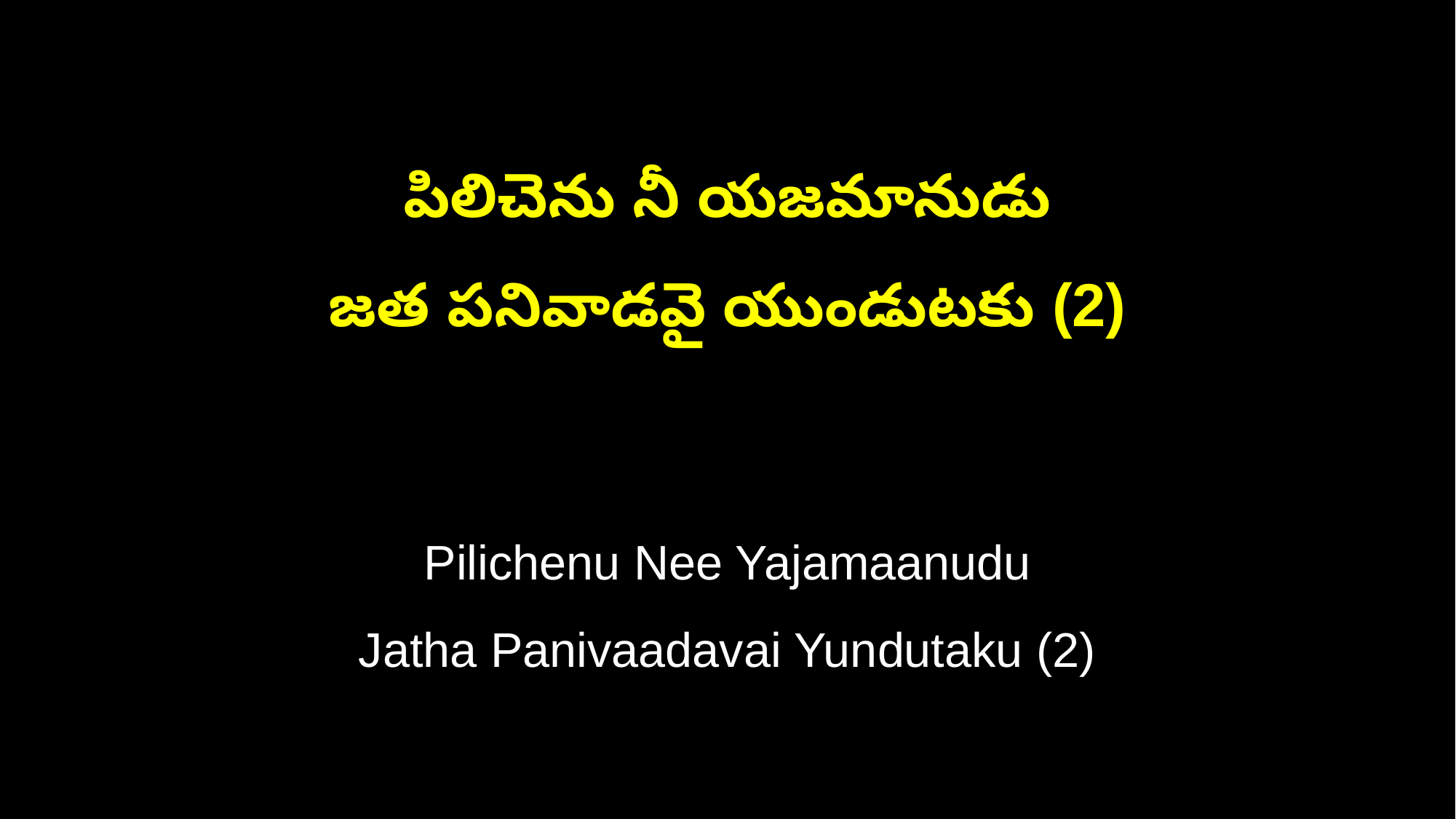

పిలిచెను నీ యజమానుడు
జత పనివాడవై యుండుటకు (2)
Pilichenu Nee Yajamaanudu
Jatha Panivaadavai Yundutaku (2)